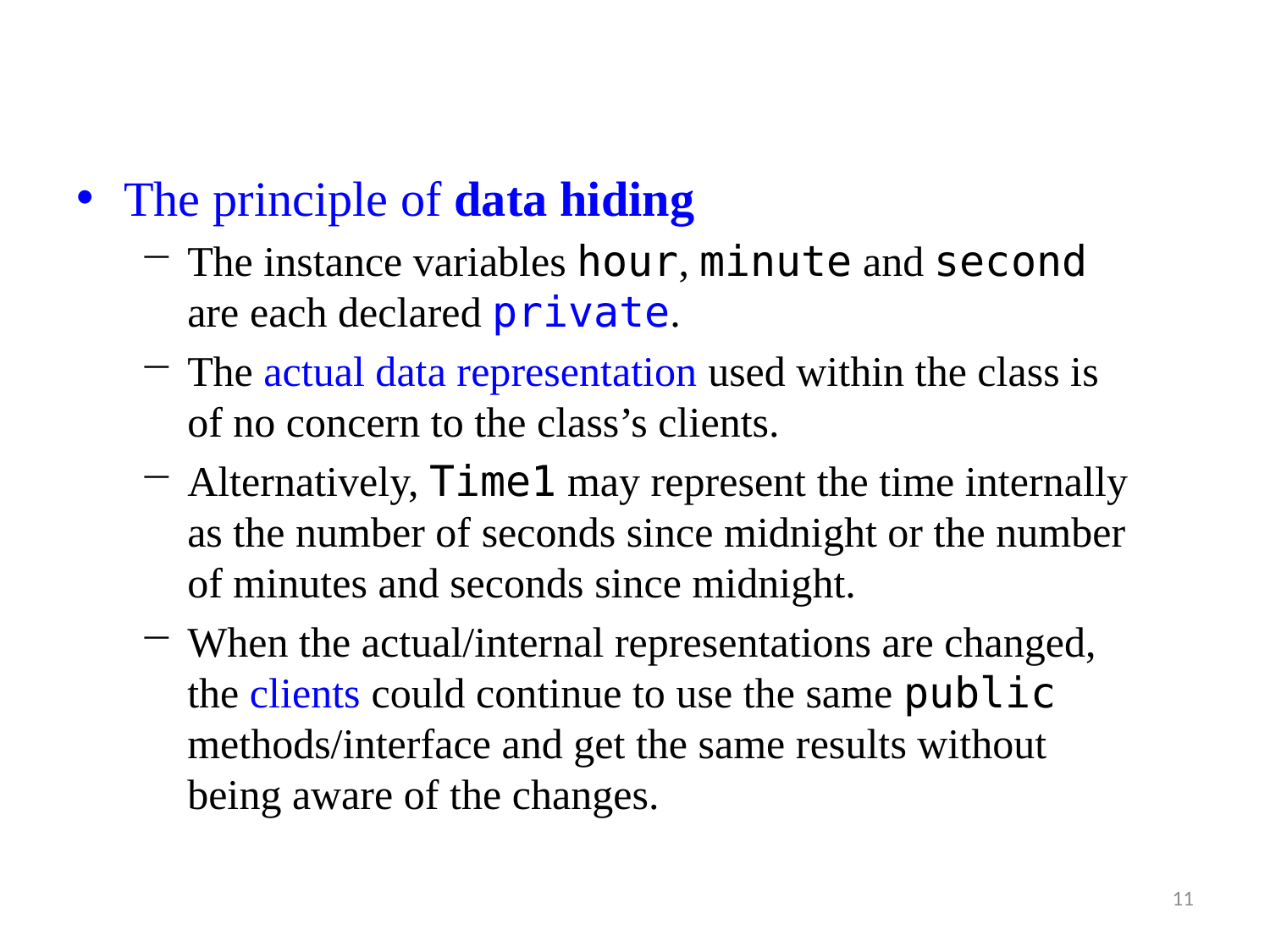

The principle of data hiding
The instance variables hour, minute and second are each declared private.
The actual data representation used within the class is of no concern to the class’s clients.
Alternatively, Time1 may represent the time internally as the number of seconds since midnight or the number of minutes and seconds since midnight.
When the actual/internal representations are changed, the clients could continue to use the same public methods/interface and get the same results without being aware of the changes.
11